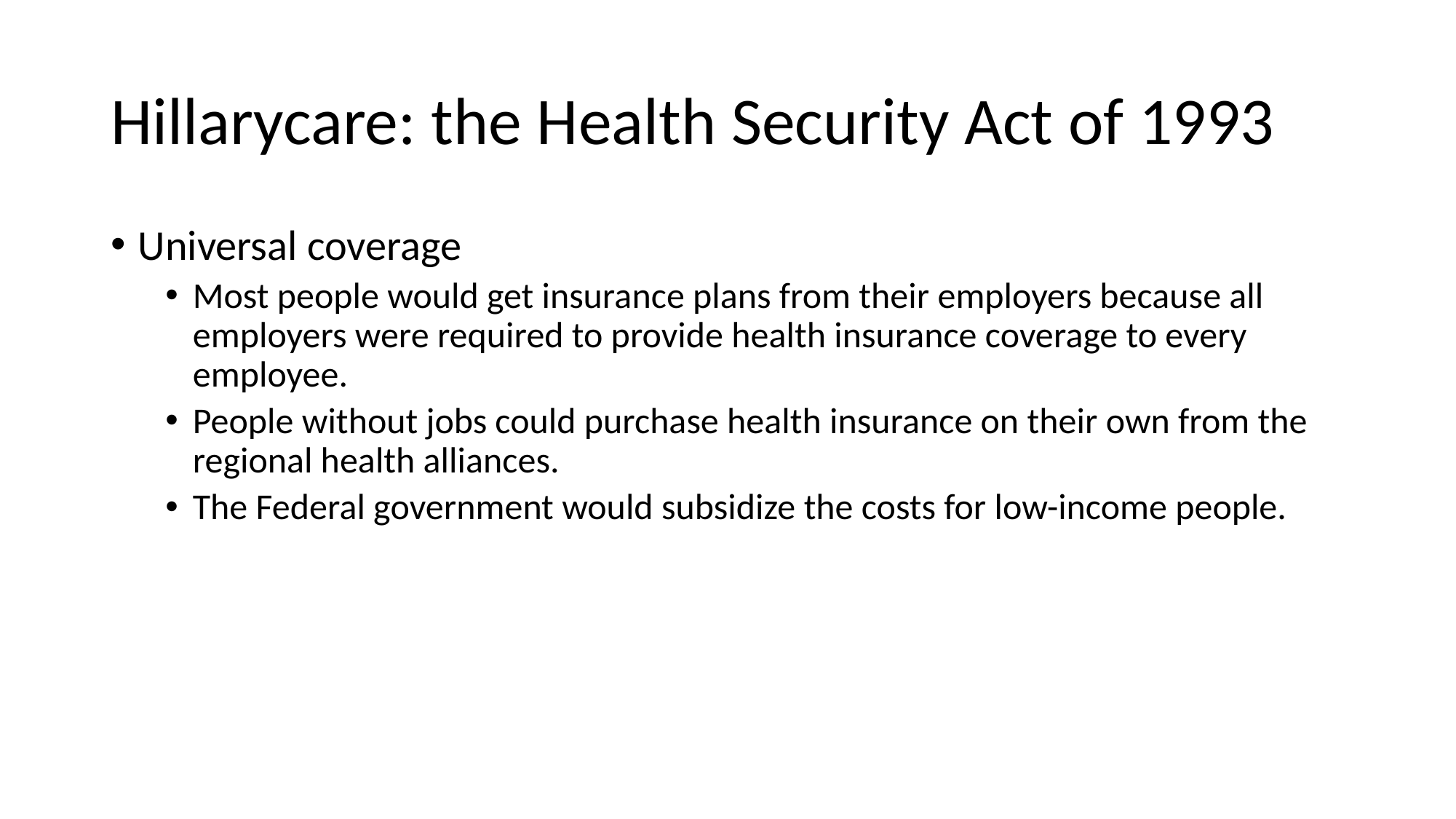

# Hillarycare: the Health Security Act of 1993
Universal coverage
Most people would get insurance plans from their employers because all employers were required to provide health insurance coverage to every employee.
People without jobs could purchase health insurance on their own from the regional health alliances.
The Federal government would subsidize the costs for low-income people.